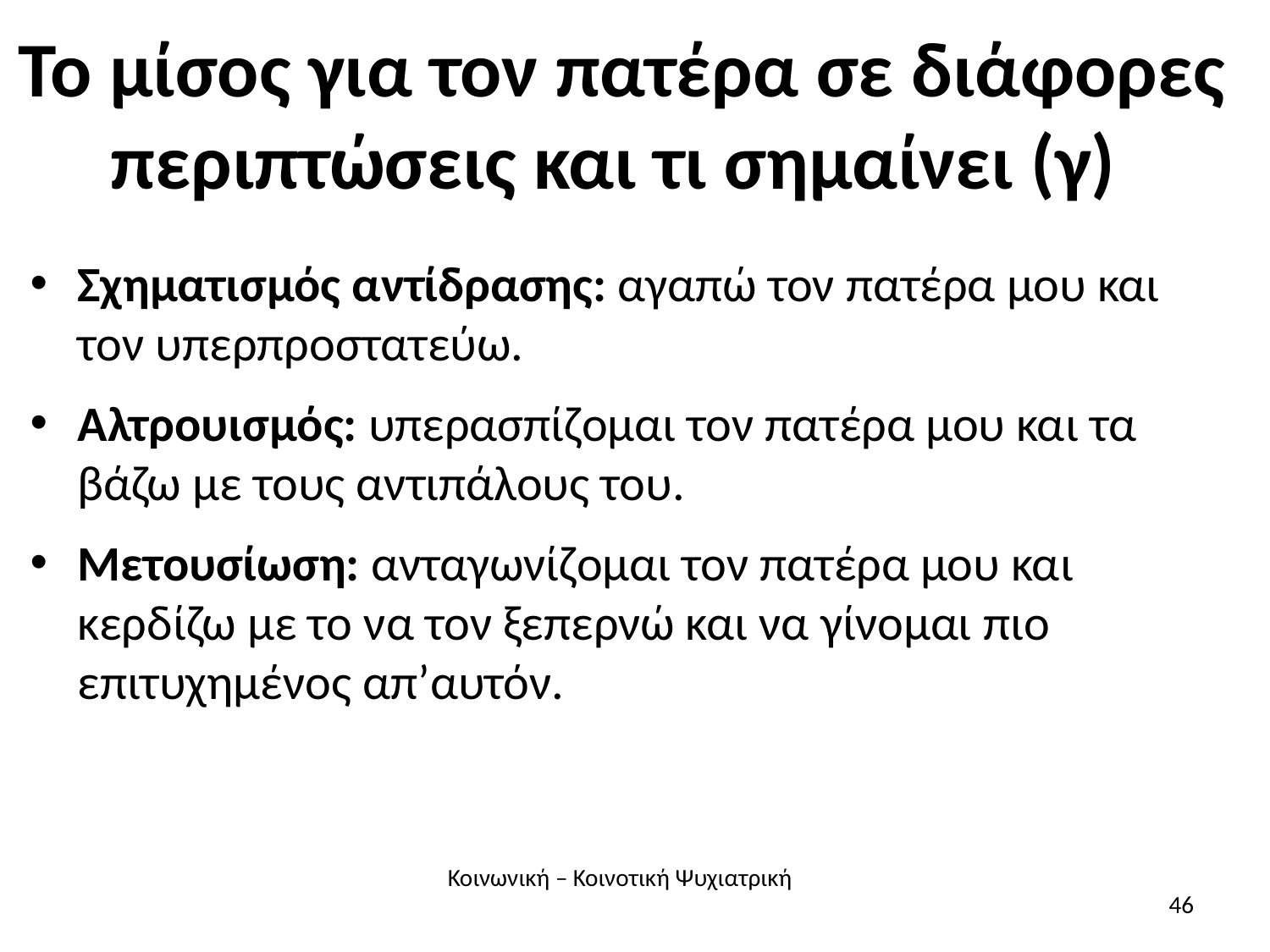

# Το μίσος για τον πατέρα σε διάφορες περιπτώσεις και τι σημαίνει (γ)
Σχηματισμός αντίδρασης: αγαπώ τον πατέρα μου και τον υπερπροστατεύω.
Αλτρουισμός: υπερασπίζομαι τον πατέρα μου και τα βάζω με τους αντιπάλους του.
Μετουσίωση: ανταγωνίζομαι τον πατέρα μου και κερδίζω με το να τον ξεπερνώ και να γίνομαι πιο επιτυχημένος απ’αυτόν.
Κοινωνική – Κοινοτική Ψυχιατρική
46